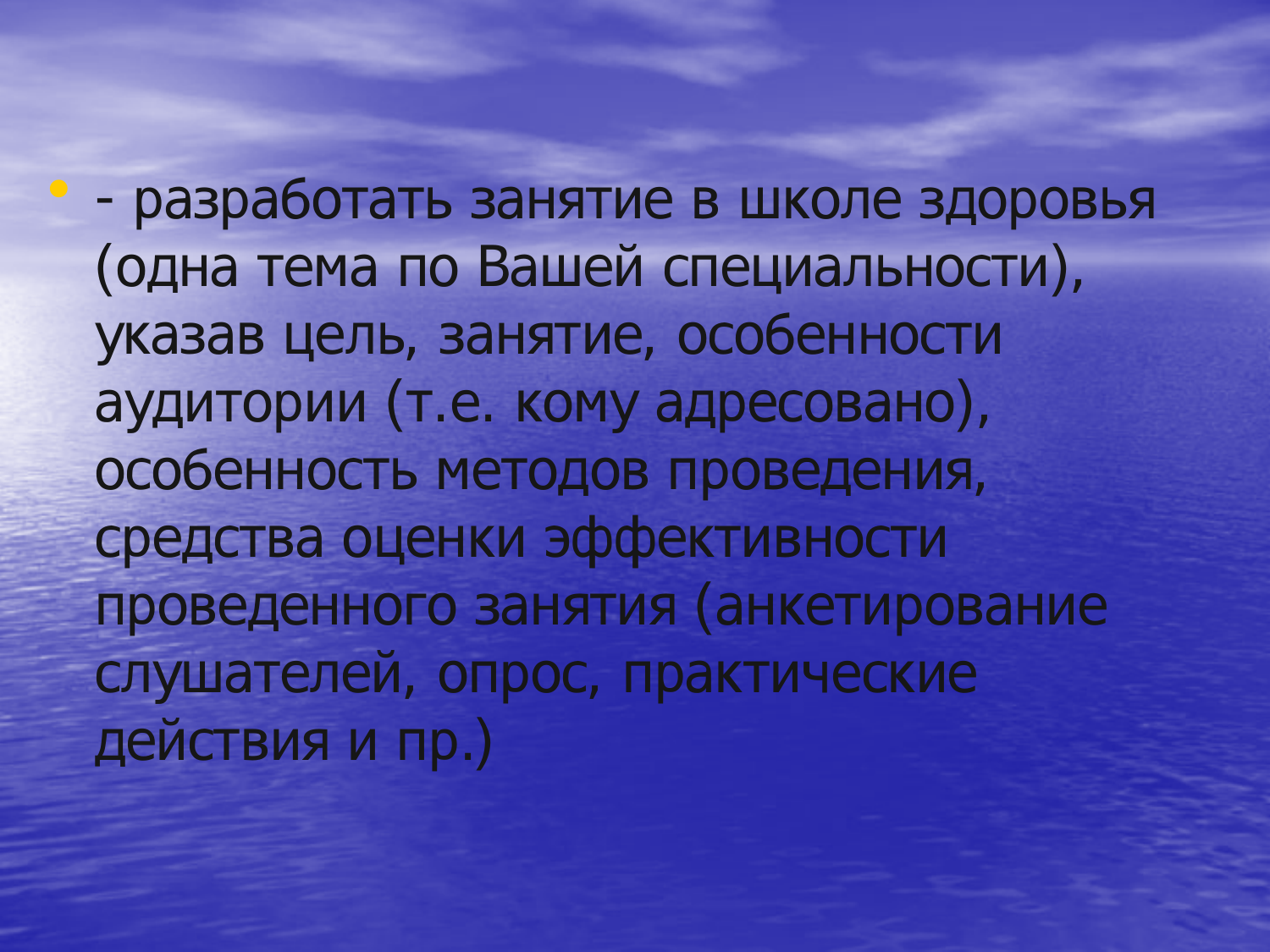

#
- разработать занятие в школе здоровья (одна тема по Вашей специальности), указав цель, занятие, особенности аудитории (т.е. кому адресовано), особенность методов проведения, средства оценки эффективности проведенного занятия (анкетирование слушателей, опрос, практические действия и пр.)